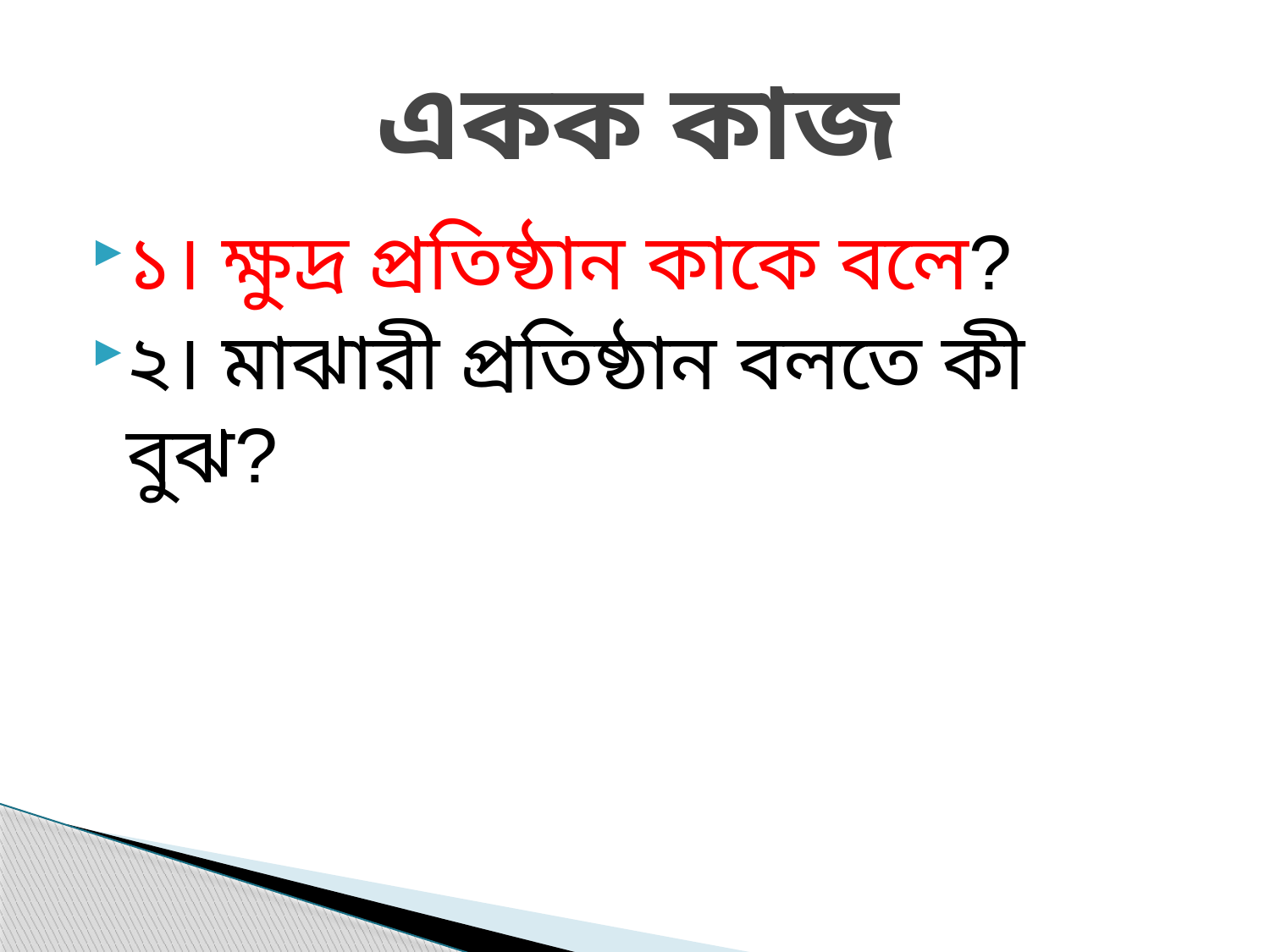

# একক কাজ
১। ক্ষুদ্র প্রতিষ্ঠান কাকে বলে?
২। মাঝারী প্রতিষ্ঠান বলতে কী বুঝ?